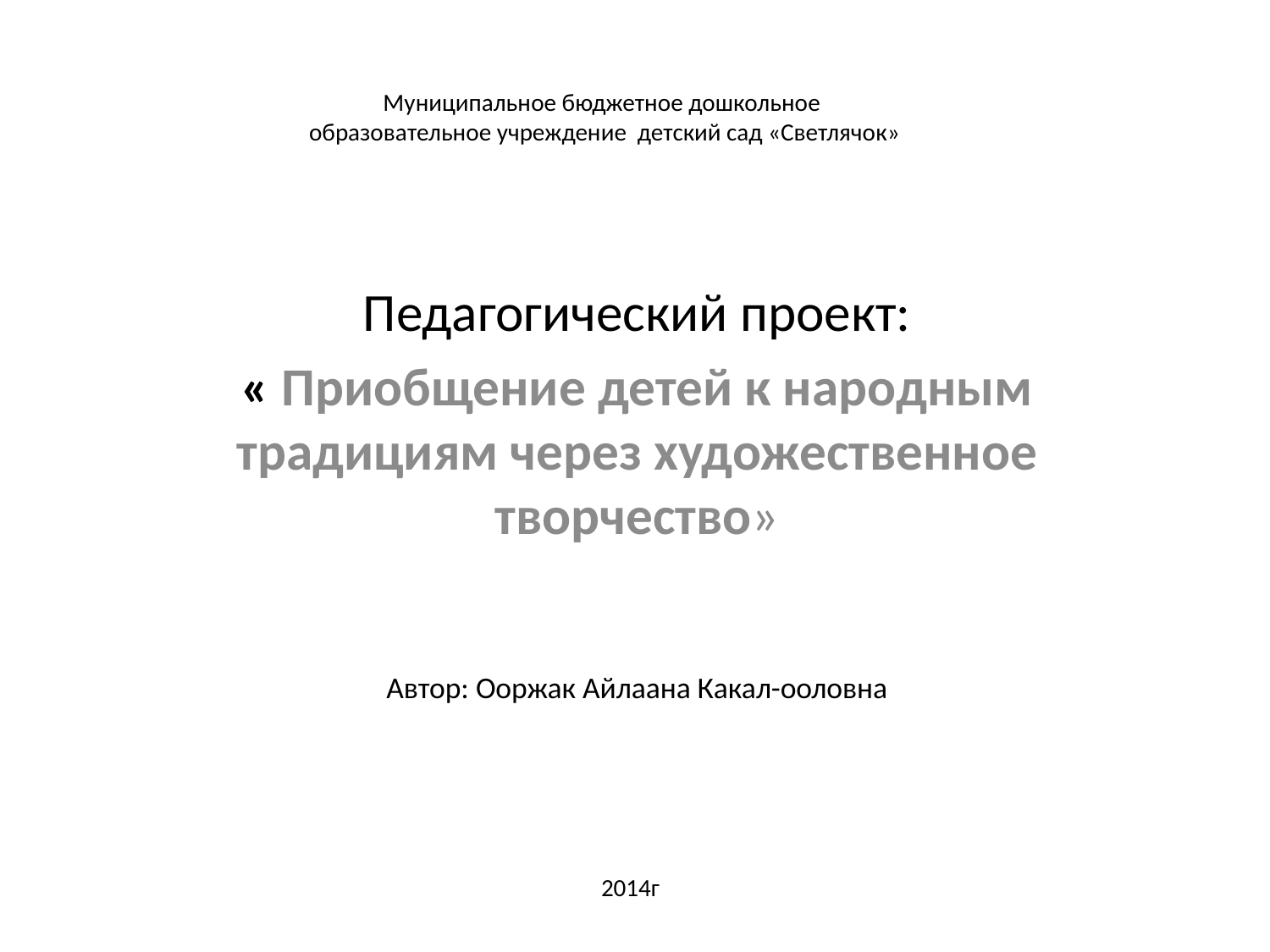

# Муниципальное бюджетное дошкольное образовательное учреждение  детский сад «Светлячок»

Педагогический проект:
« Приобщение детей к народным традициям через художественное творчество»

Автор: Ооржак Айлаана Какал-ооловна
          2014г